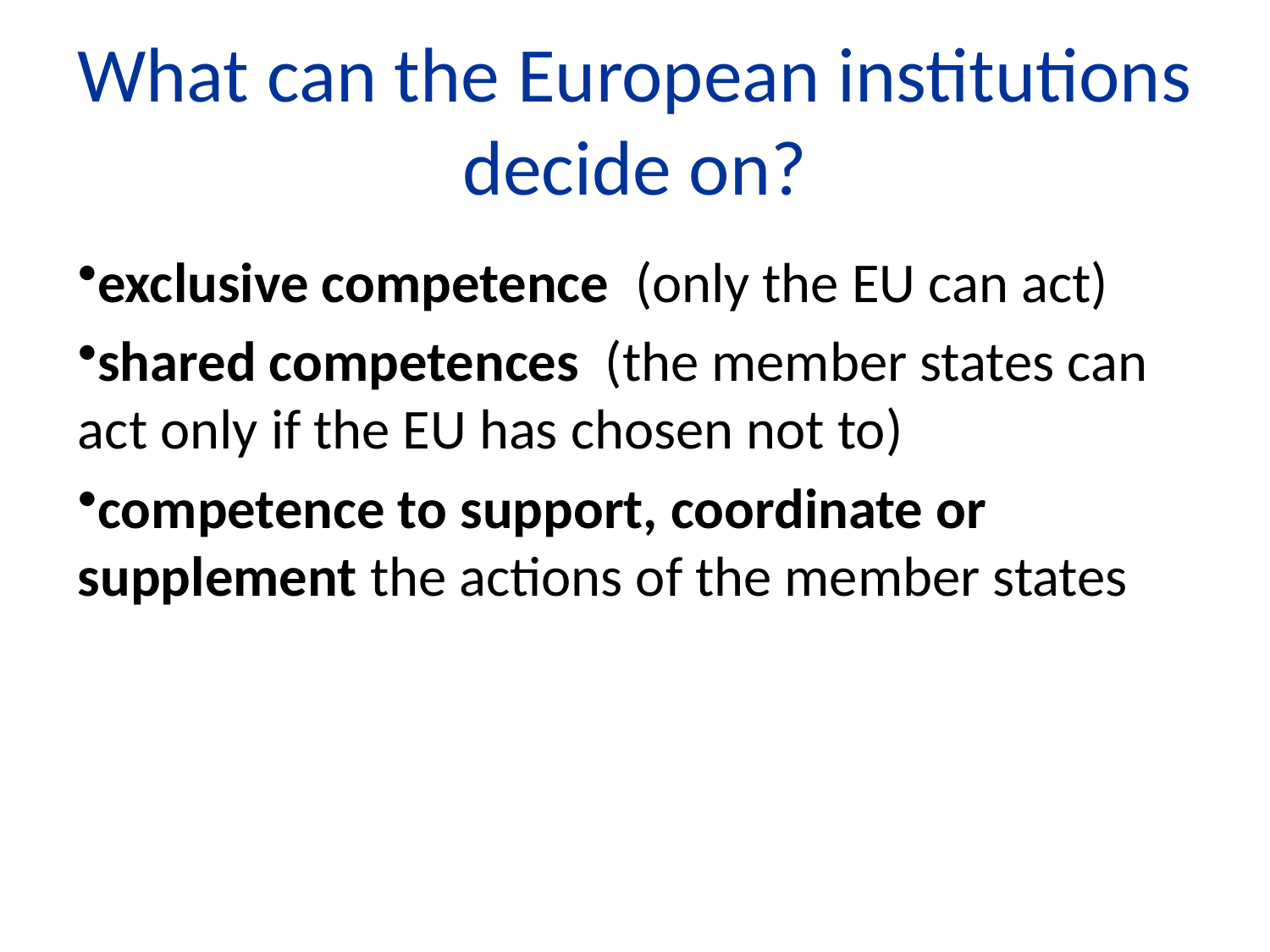

# What can the European institutions decide on?

exclusive competence  (only the EU can act)
shared competences  (the member states can act only if the EU has chosen not to)
competence to support, coordinate or supplement the actions of the member states